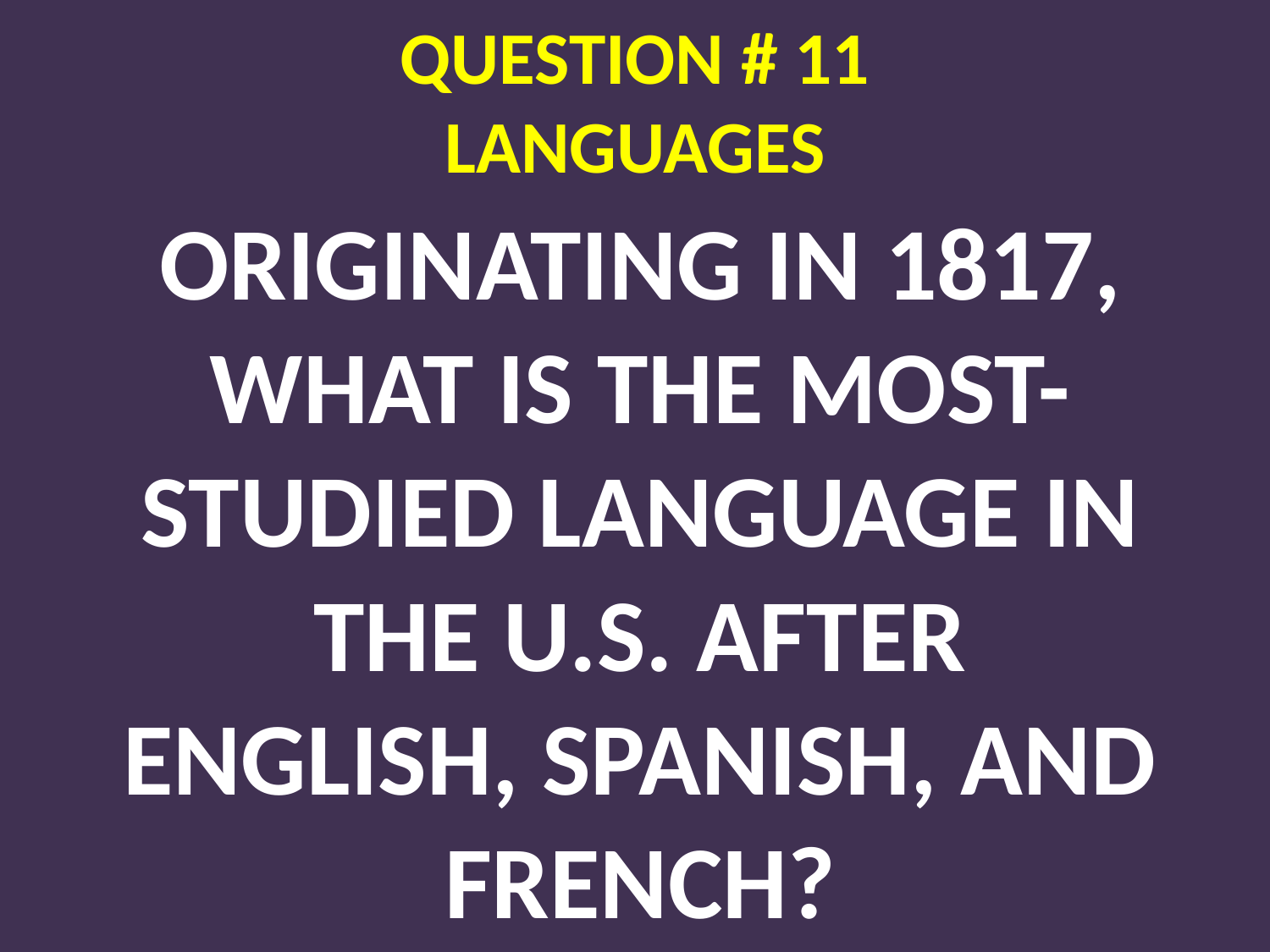

# QUESTION # 11 LANGUAGES
ORIGINATING IN 1817, WHAT IS THE MOST-STUDIED LANGUAGE IN THE U.S. AFTER ENGLISH, SPANISH, AND FRENCH?